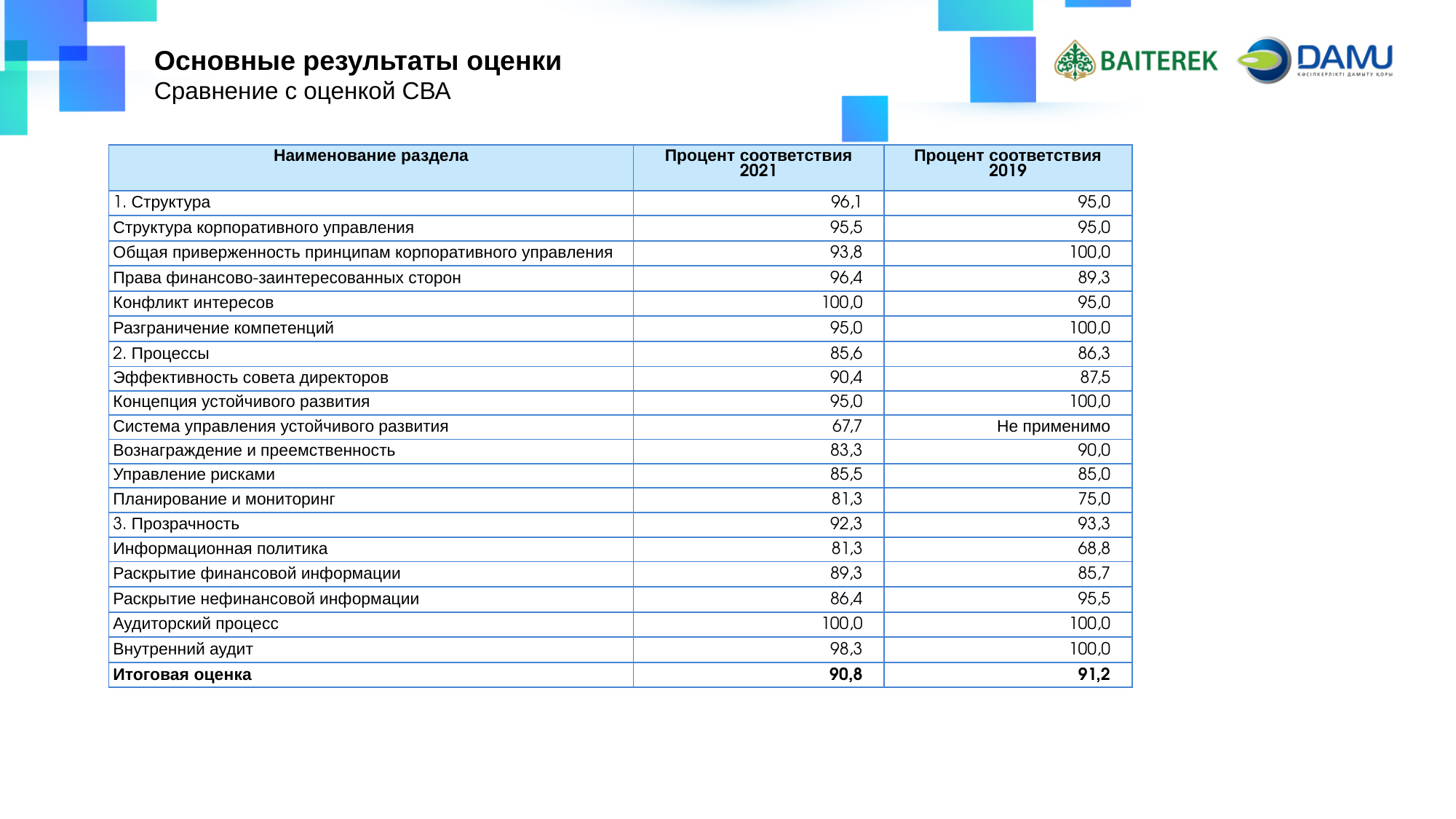

# Основные результаты оценки Сравнение с оценкой СВА
| Наименование раздела | Процент соответствия 2021 | Процент соответствия 2019 |
| --- | --- | --- |
| 1. Структура | 96,1 | 95,0 |
| Структура корпоративного управления | 95,5 | 95,0 |
| Общая приверженность принципам корпоративного управления | 93,8 | 100,0 |
| Права финансово-заинтересованных сторон | 96,4 | 89,3 |
| Конфликт интересов | 100,0 | 95,0 |
| Разграничение компетенций | 95,0 | 100,0 |
| 2. Процессы | 85,6 | 86,3 |
| Эффективность совета директоров | 90,4 | 87,5 |
| Концепция устойчивого развития | 95,0 | 100,0 |
| Система управления устойчивого развития | 67,7 | Не применимо |
| Вознаграждение и преемственность | 83,3 | 90,0 |
| Управление рисками | 85,5 | 85,0 |
| Планирование и мониторинг | 81,3 | 75,0 |
| 3. Прозрачность | 92,3 | 93,3 |
| Информационная политика | 81,3 | 68,8 |
| Раскрытие финансовой информации | 89,3 | 85,7 |
| Раскрытие нефинансовой информации | 86,4 | 95,5 |
| Аудиторский процесс | 100,0 | 100,0 |
| Внутренний аудит | 98,3 | 100,0 |
| Итоговая оценка | 90,8 | 91,2 |